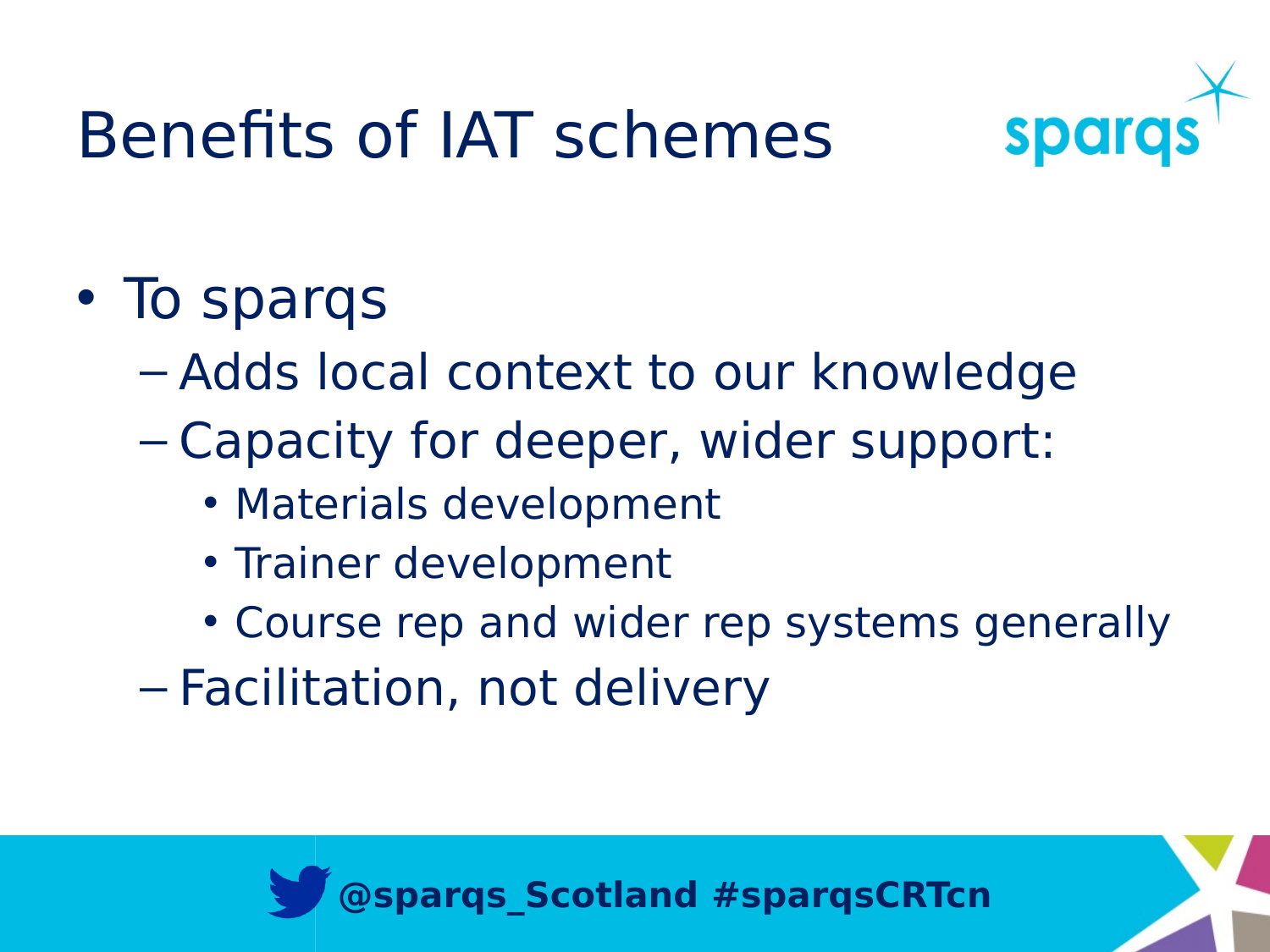

# Benefits of IAT schemes
To sparqs
Adds local context to our knowledge
Capacity for deeper, wider support:
Materials development
Trainer development
Course rep and wider rep systems generally
Facilitation, not delivery